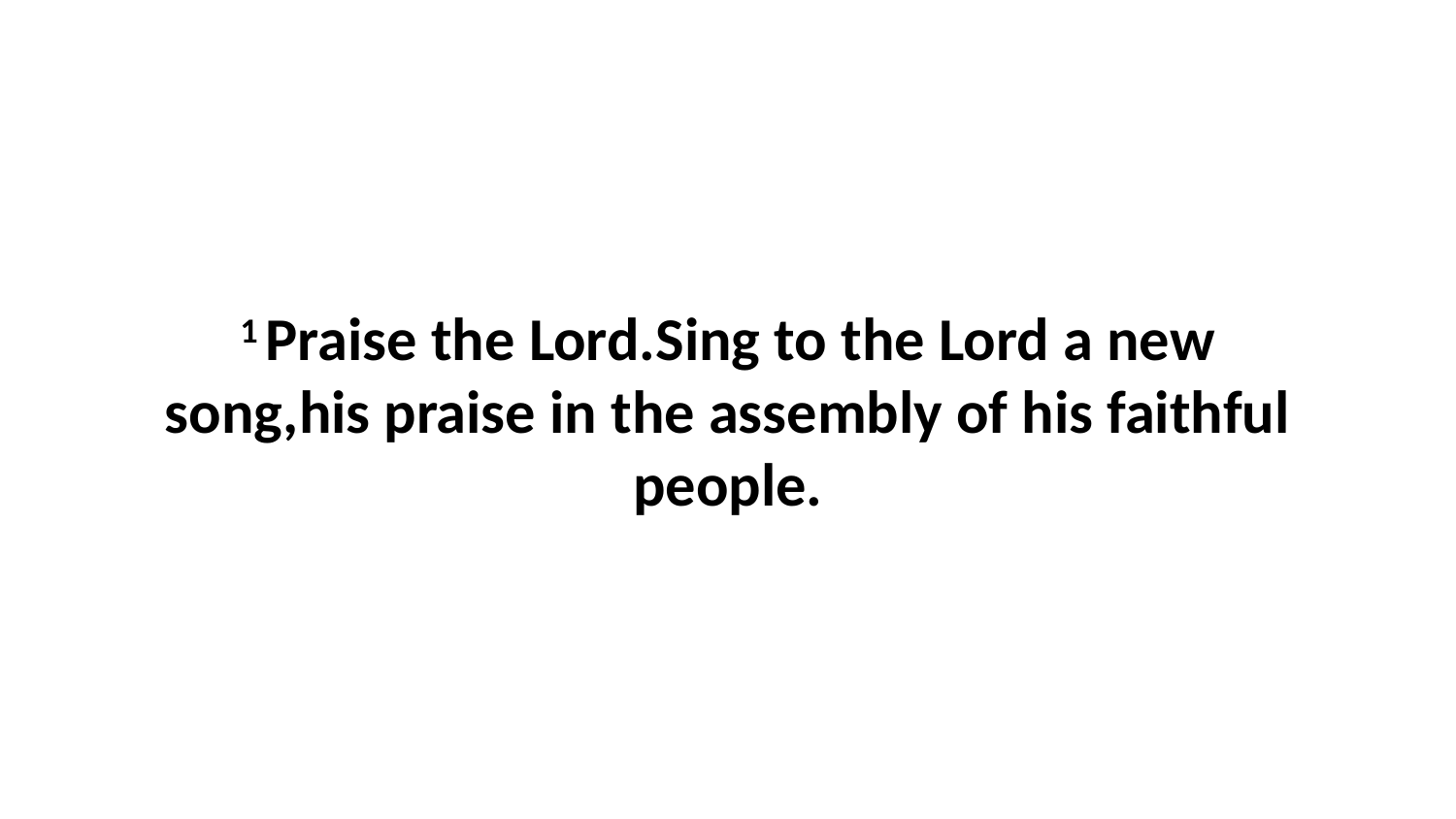

1 Praise the Lord.Sing to the Lord a new song,his praise in the assembly of his faithful people.